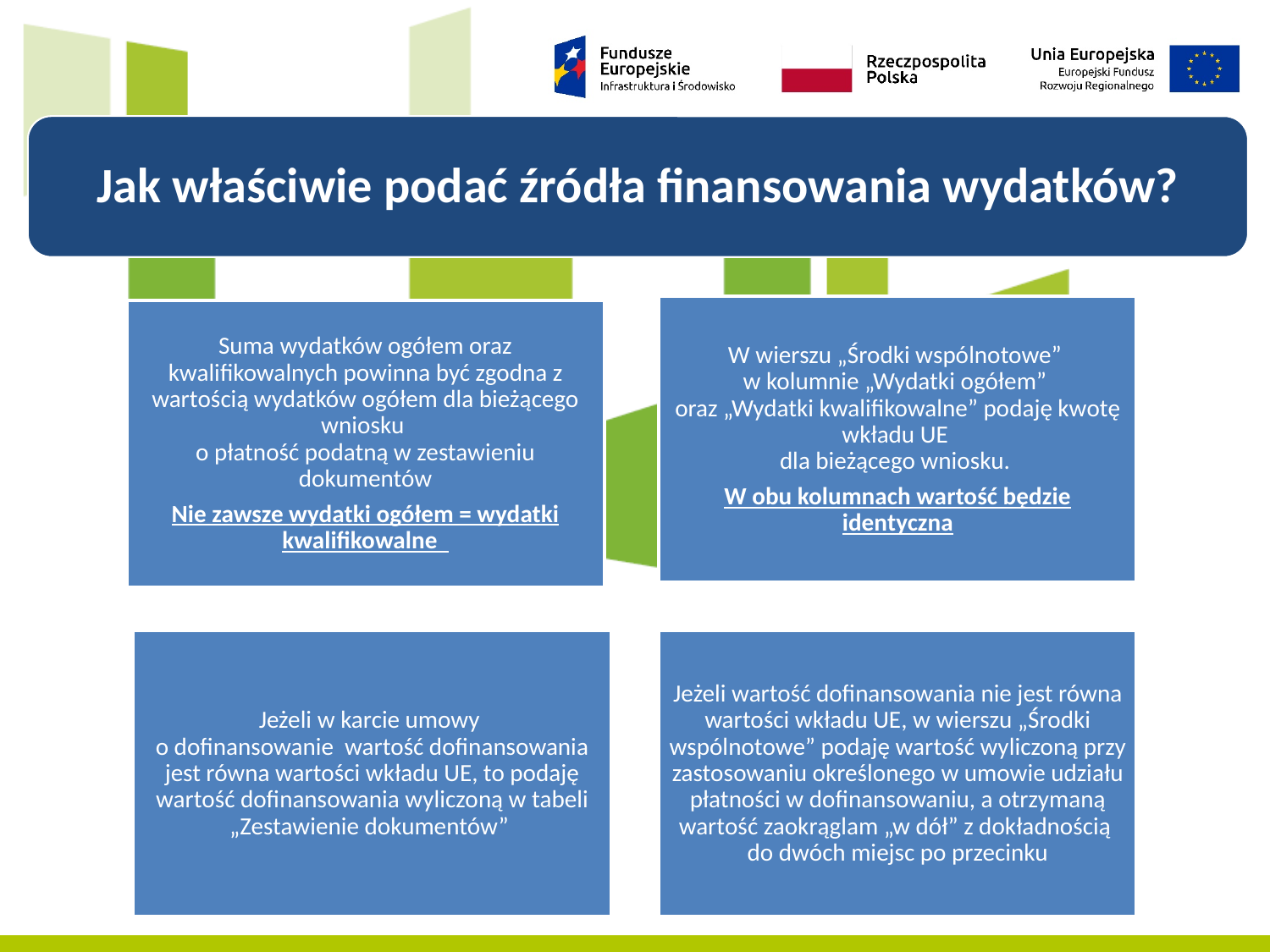

Jak właściwie podać źródła finansowania wydatków?
Suma wydatków ogółem oraz kwalifikowalnych powinna być zgodna z wartością wydatków ogółem dla bieżącego wniosku
o płatność podatną w zestawieniu dokumentów
Nie zawsze wydatki ogółem = wydatki kwalifikowalne
W wierszu „Środki wspólnotowe”
w kolumnie „Wydatki ogółem”
oraz „Wydatki kwalifikowalne” podaję kwotę wkładu UE
dla bieżącego wniosku.
W obu kolumnach wartość będzie identyczna
Jeżeli w karcie umowy
o dofinansowanie  wartość dofinansowania jest równa wartości wkładu UE, to podaję wartość dofinansowania wyliczoną w tabeli „Zestawienie dokumentów”
Jeżeli wartość dofinansowania nie jest równa wartości wkładu UE, w wierszu „Środki wspólnotowe” podaję wartość wyliczoną przy zastosowaniu określonego w umowie udziału płatności w dofinansowaniu, a otrzymaną wartość zaokrąglam „w dół” z dokładnością
do dwóch miejsc po przecinku